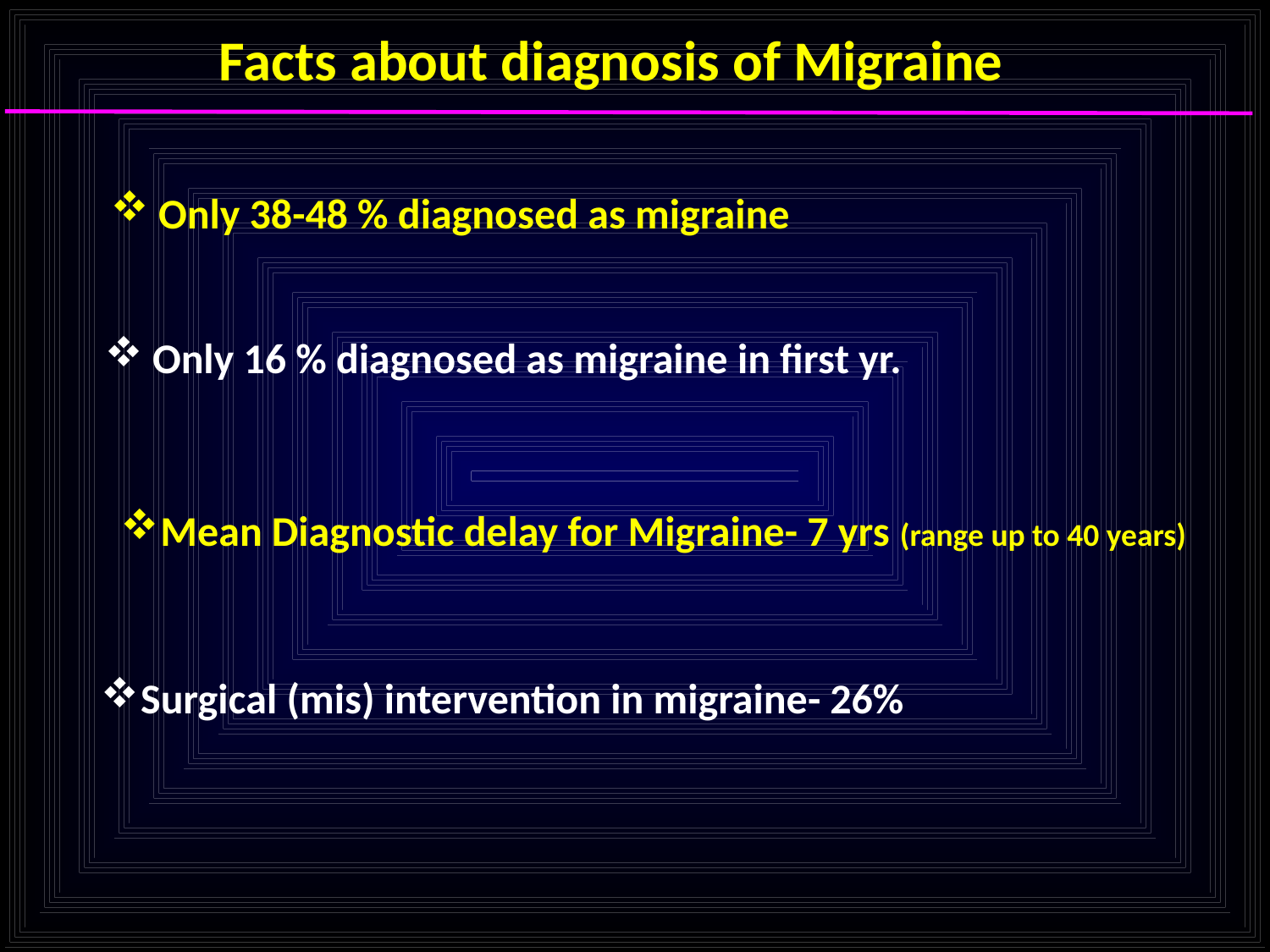

Facts about diagnosis of Migraine
Only 38-48 % diagnosed as migraine
Only 16 % diagnosed as migraine in first yr.
Mean Diagnostic delay for Migraine- 7 yrs (range up to 40 years)
Surgical (mis) intervention in migraine- 26%